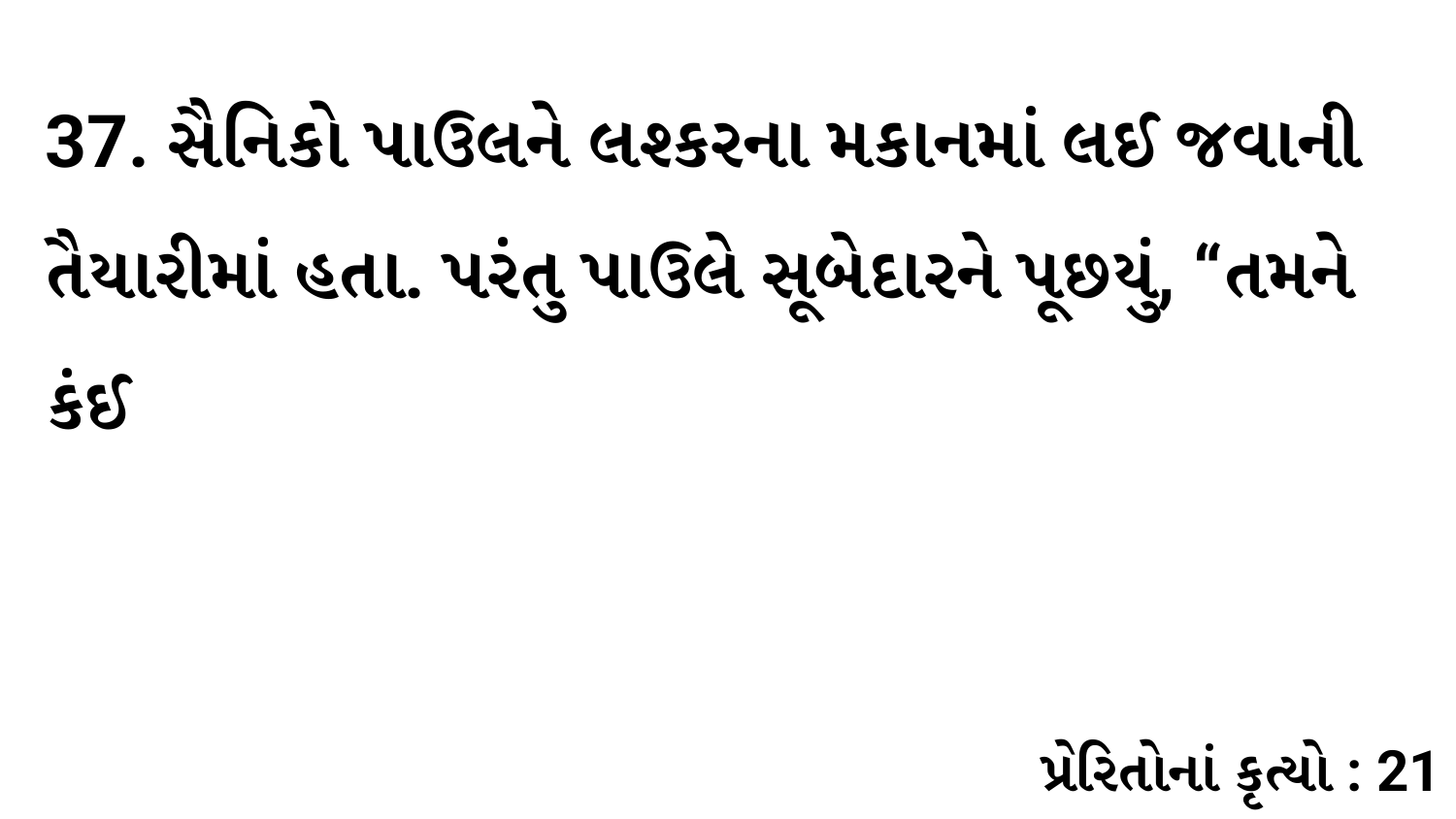

37. સૈનિકો પાઉલને લશ્કરના મકાનમાં લઈ જવાની તૈયારીમાં હતા. પરંતુ પાઉલે સૂબેદારને પૂછયું, “તમને કંઈ
પ્રેરિતોનાં કૃત્યો : 21